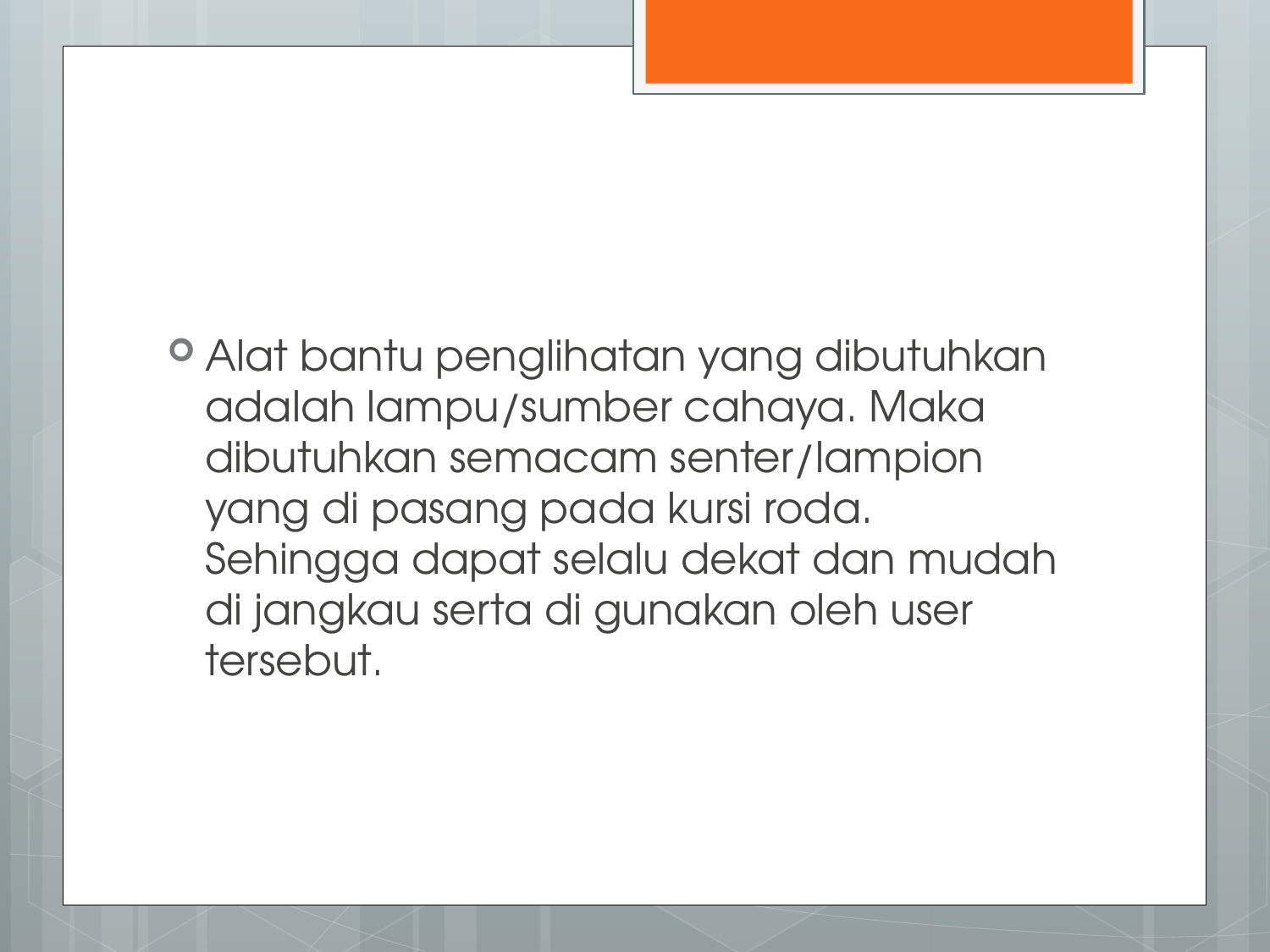

#
Alat bantu penglihatan yang dibutuhkan adalah lampu/sumber cahaya. Maka dibutuhkan semacam senter/lampion yang di pasang pada kursi roda. Sehingga dapat selalu dekat dan mudah di jangkau serta di gunakan oleh user tersebut.